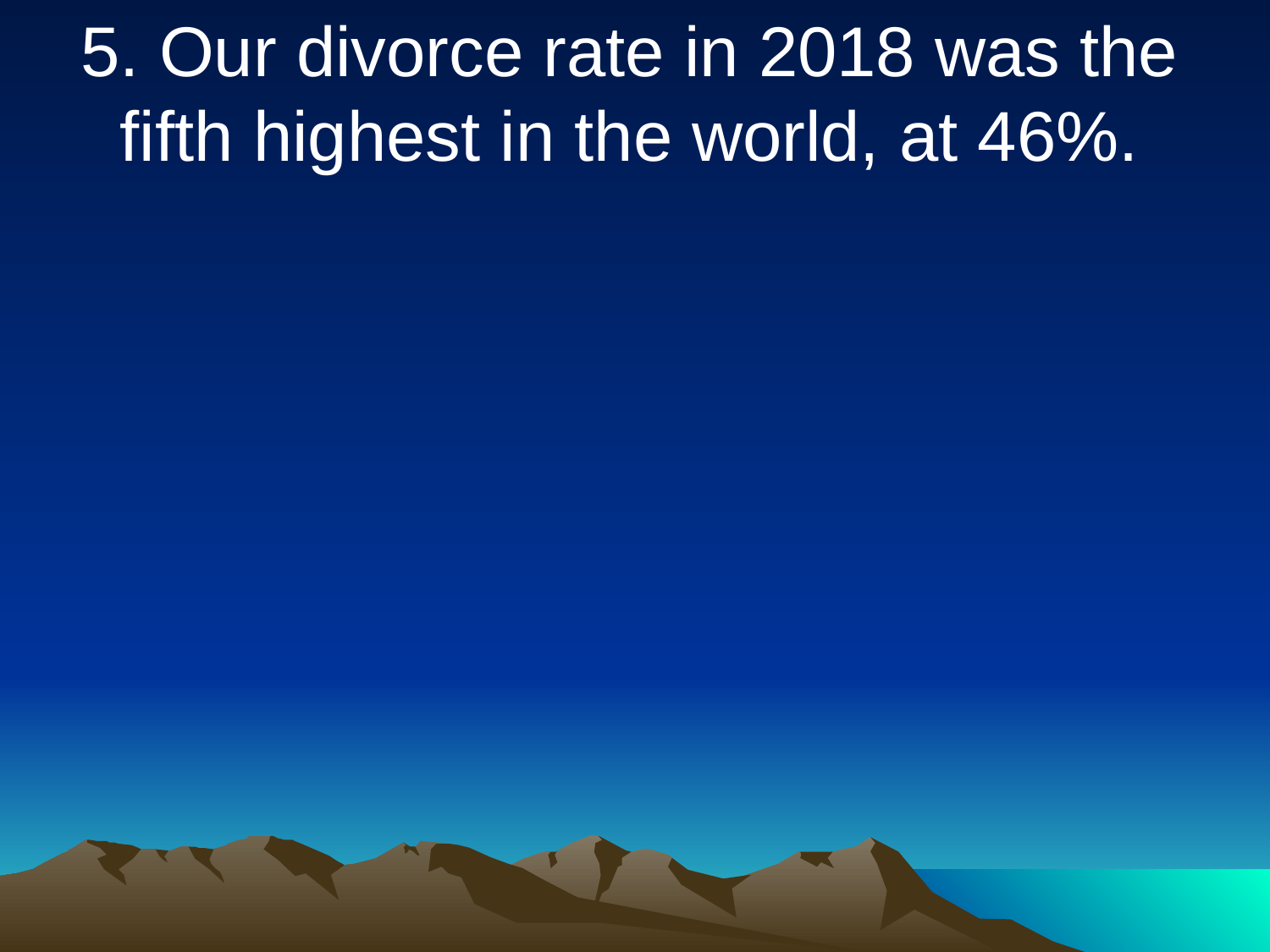

5. Our divorce rate in 2018 was the fifth highest in the world, at 46%.